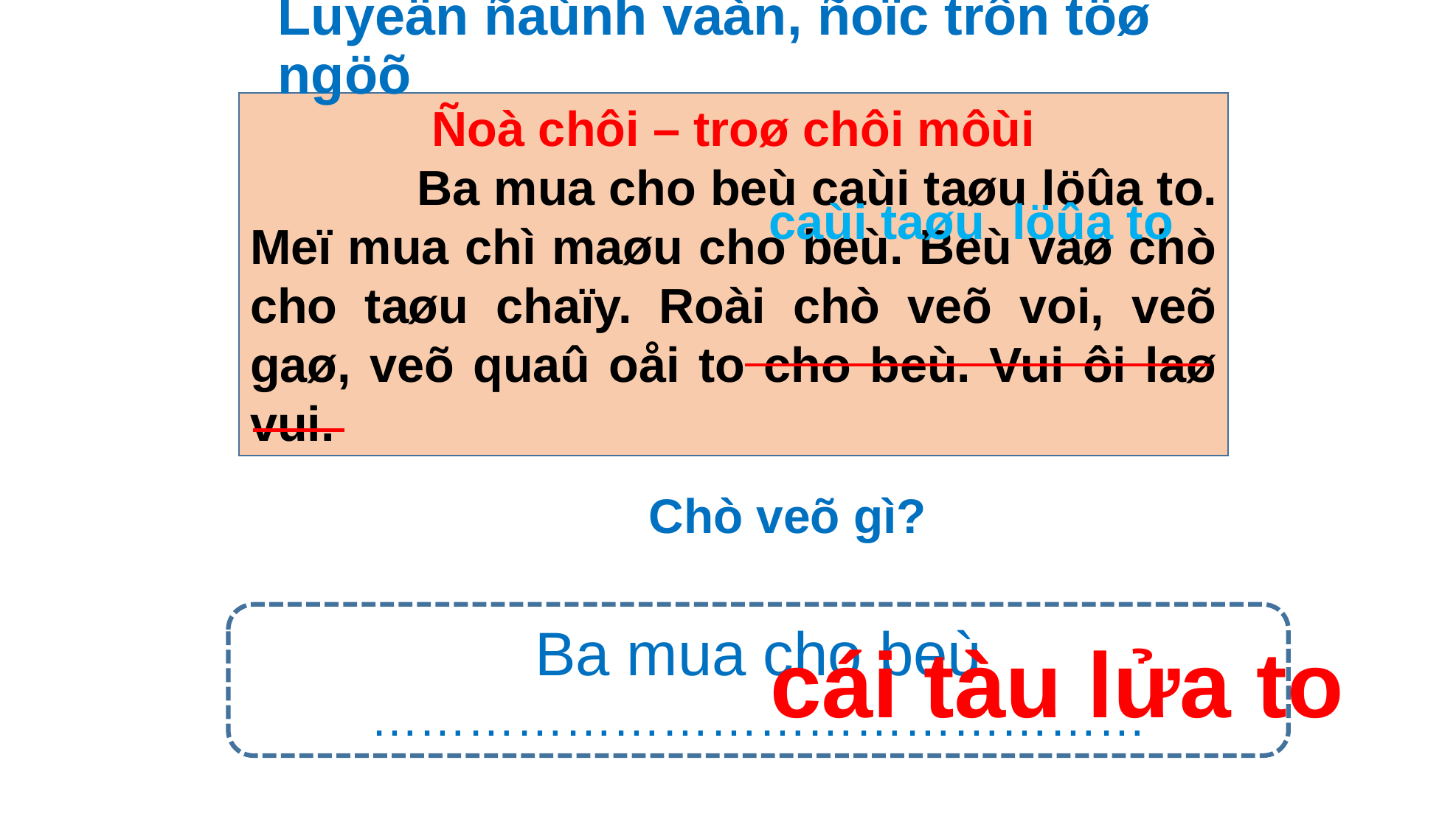

# Luyeän ñaùnh vaàn, ñoïc trôn töø ngöõ
Ñoà chôi – troø chôi môùi
	    Ba mua cho beù caùi taøu löûa to. Meï mua chì maøu cho beù. Beù vaø chò cho taøu chaïy. Roài chò veõ voi, veõ gaø, veõ quaû oåi to cho beù. Vui ôi laø vui.
caùi taøu  löûa to
Chò veõ gì?
Ba mua cho beù …………………………………………
cái tàu lửa to